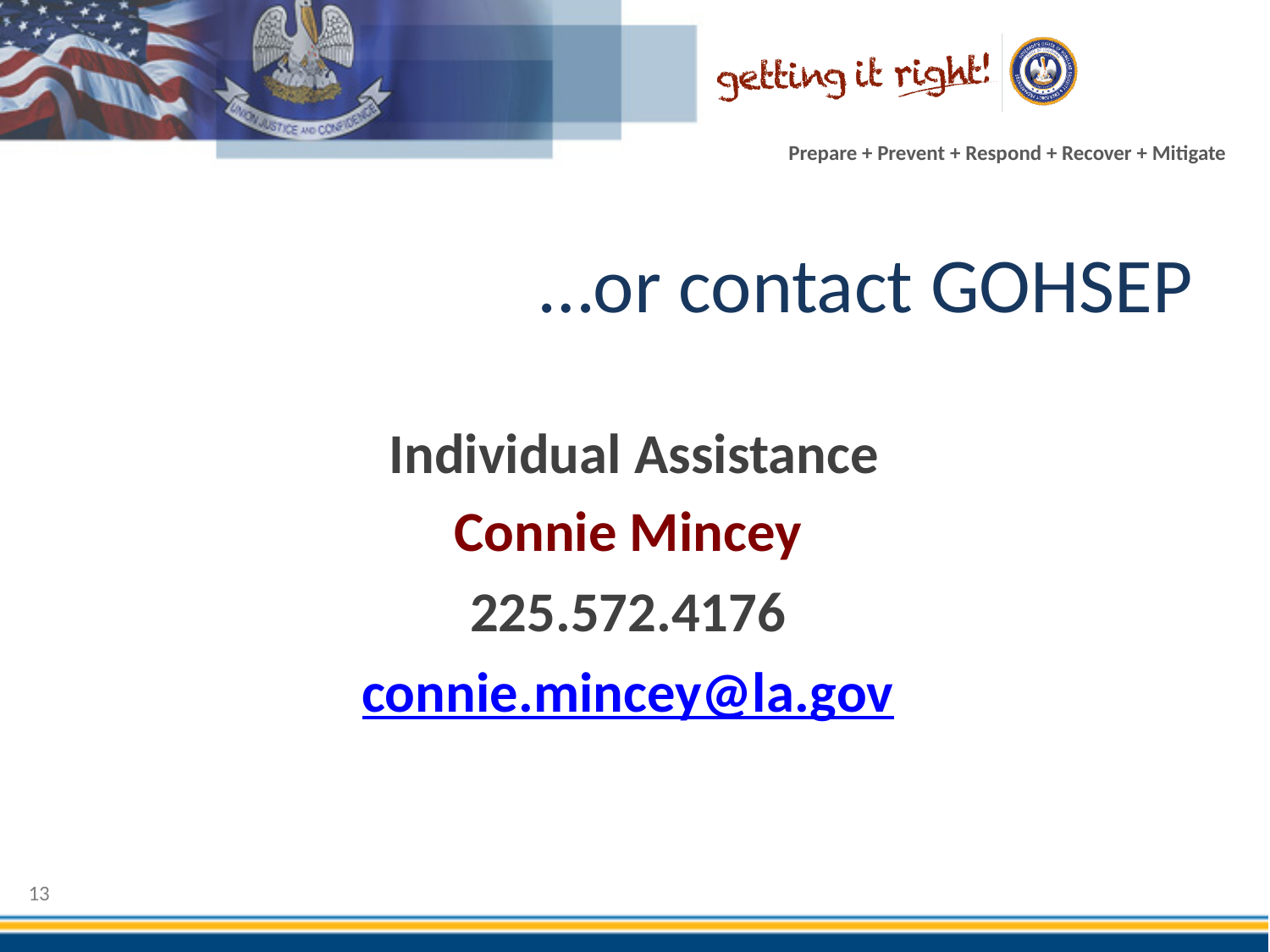

# …or contact GOHSEP
Individual Assistance
Connie Mincey
225.572.4176
connie.mincey@la.gov